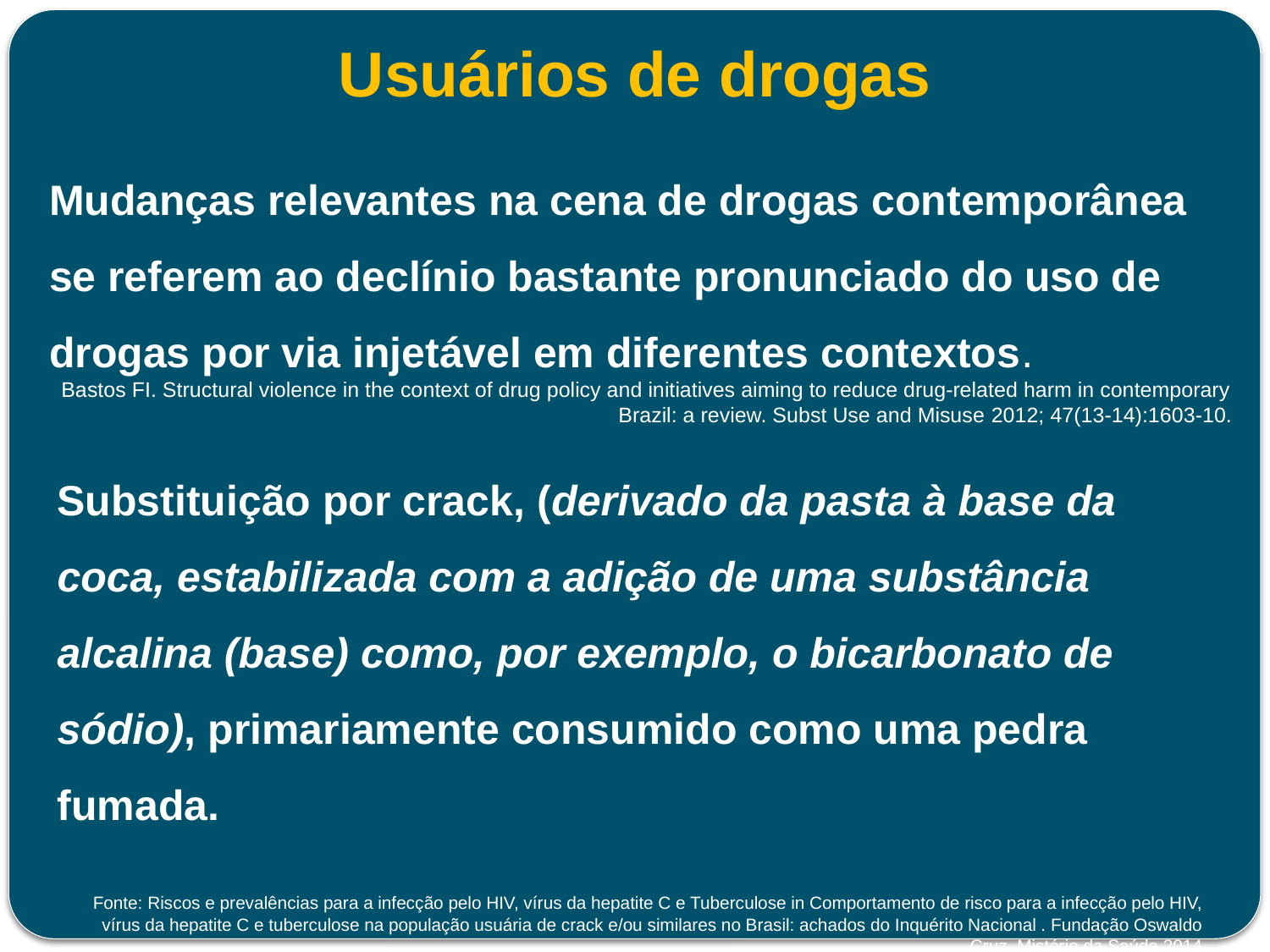

Usuários de drogas
Mudanças relevantes na cena de drogas contemporânea se referem ao declínio bastante pronunciado do uso de drogas por via injetável em diferentes contextos.
Bastos FI. Structural violence in the context of drug policy and initiatives aiming to reduce drug-related harm in contemporary Brazil: a review. Subst Use and Misuse 2012; 47(13-14):1603-10.

Substituição por crack, (derivado da pasta à base da coca, estabilizada com a adição de uma substância alcalina (base) como, por exemplo, o bicarbonato de sódio), primariamente consumido como uma pedra fumada.

Fonte: Riscos e prevalências para a infecção pelo HIV, vírus da hepatite C e Tuberculose in Comportamento de risco para a infecção pelo HIV, vírus da hepatite C e tuberculose na população usuária de crack e/ou similares no Brasil: achados do Inquérito Nacional . Fundação Oswaldo Cruz, Mistério da Saúde.2014